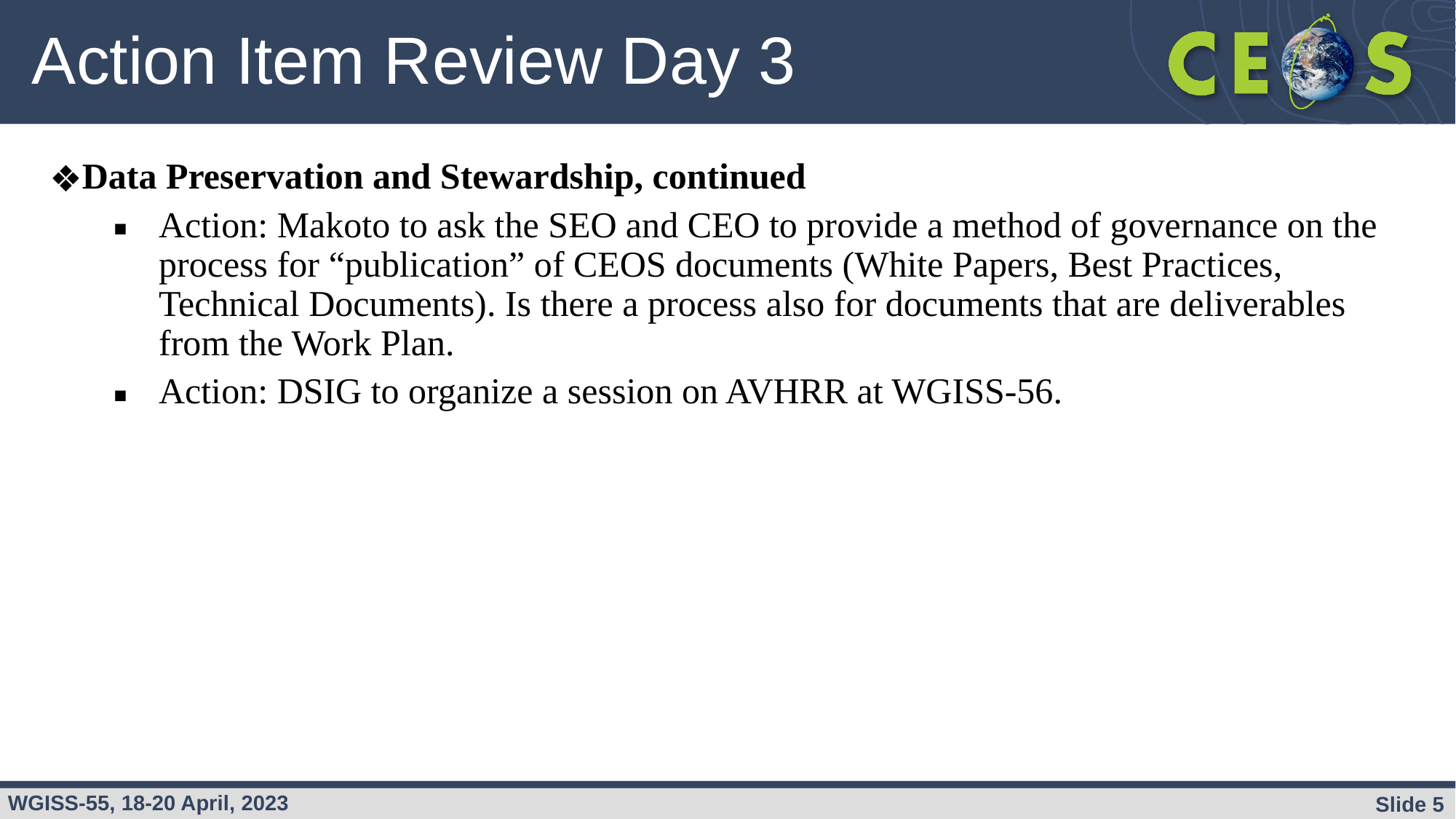

# Action Item Review Day 3
Data Preservation and Stewardship, continued
Action: Makoto to ask the SEO and CEO to provide a method of governance on the process for “publication” of CEOS documents (White Papers, Best Practices, Technical Documents). Is there a process also for documents that are deliverables from the Work Plan.
Action: DSIG to organize a session on AVHRR at WGISS-56.